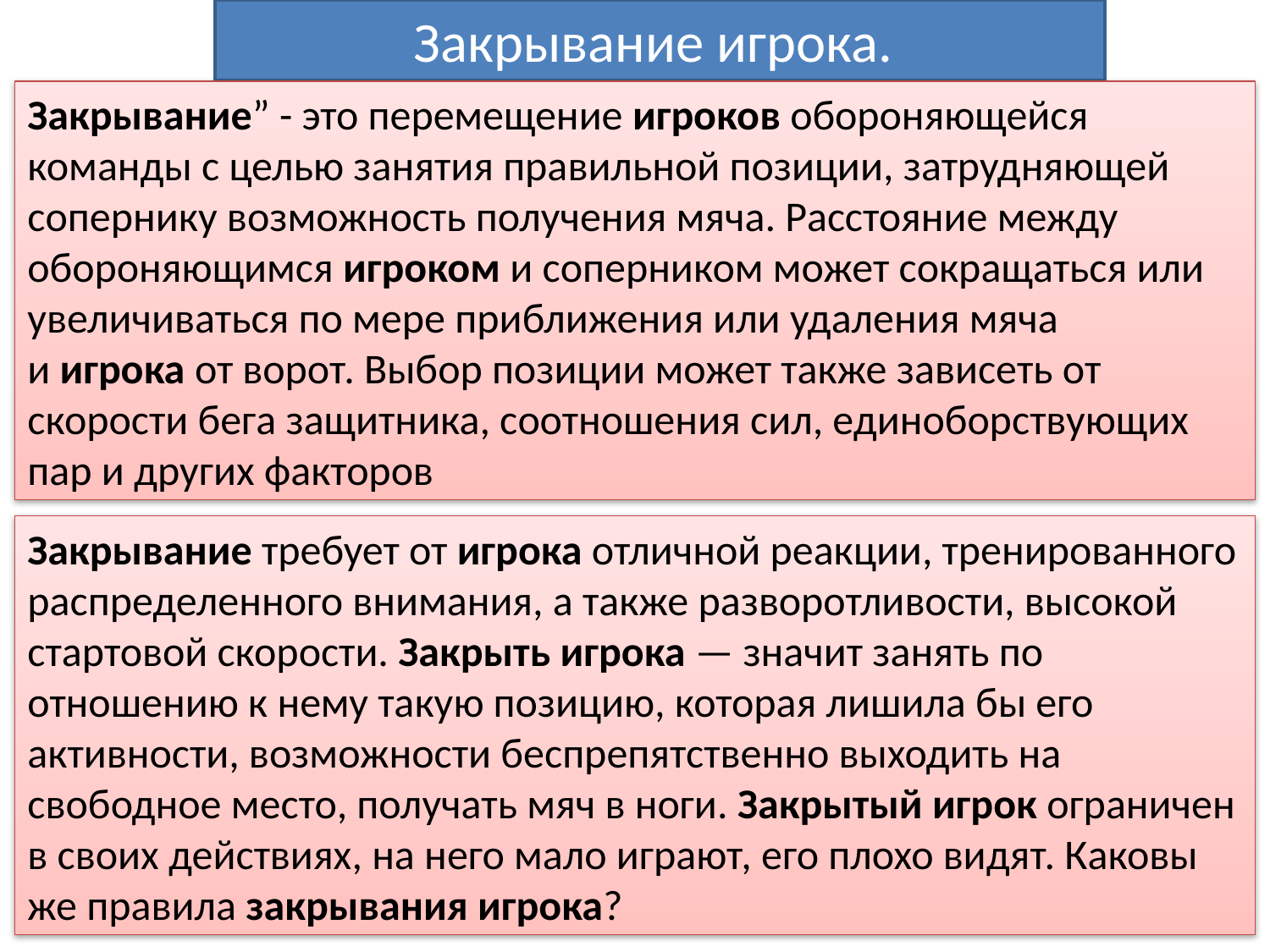

Закрывание игрока.
Закрывание” - это перемещение игроков обороняющейся команды с целью занятия правильной позиции, затрудняющей сопернику возможность получения мяча. Расстояние между обороняющимся игроком и соперником может сокращаться или увеличиваться по мере приближения или удаления мяча и игрока от ворот. Выбор позиции может также зависеть от скорости бега защитника, соотношения сил, единоборствующих пар и других факторов
Закрывание требует от игрока отличной реакции, тренированного распределенного внимания, а также разворотливости, высокой стартовой скорости. Закрыть игрока — значит занять по отношению к нему такую позицию, которая лишила бы его активности, возможности беспрепятственно выходить на свободное место, получать мяч в ноги. Закрытый игрок ограничен в своих действиях, на него мало играют, его плохо видят. Каковы же правила закрывания игрока?